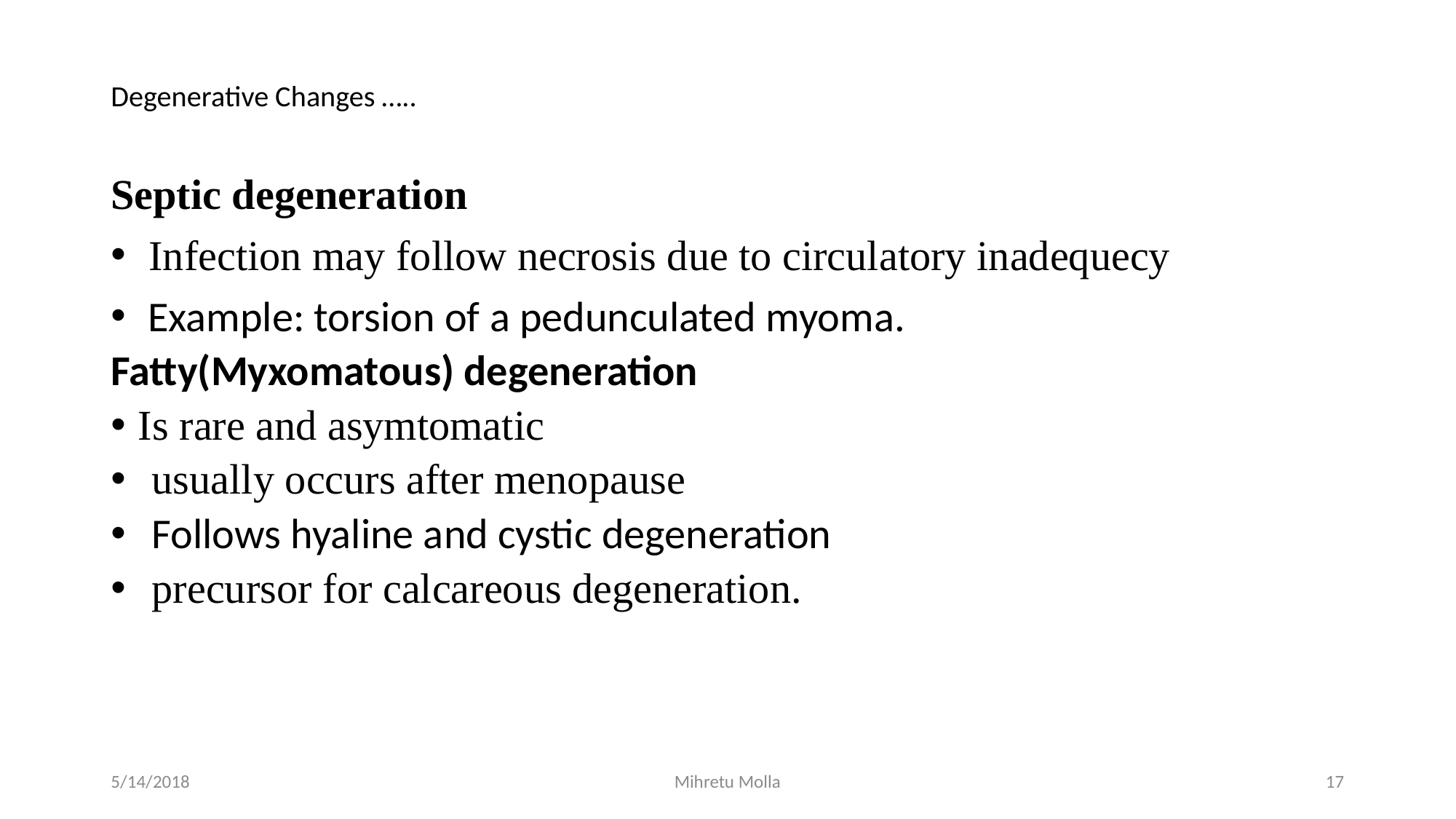

# Degenerative Changes …..
Septic degeneration
 Infection may follow necrosis due to circulatory inadequecy
 Example: torsion of a pedunculated myoma.
Fatty(Myxomatous) degeneration
Is rare and asymtomatic
usually occurs after menopause
Follows hyaline and cystic degeneration
precursor for calcareous degeneration.

5/14/2018
Mihretu Molla
17